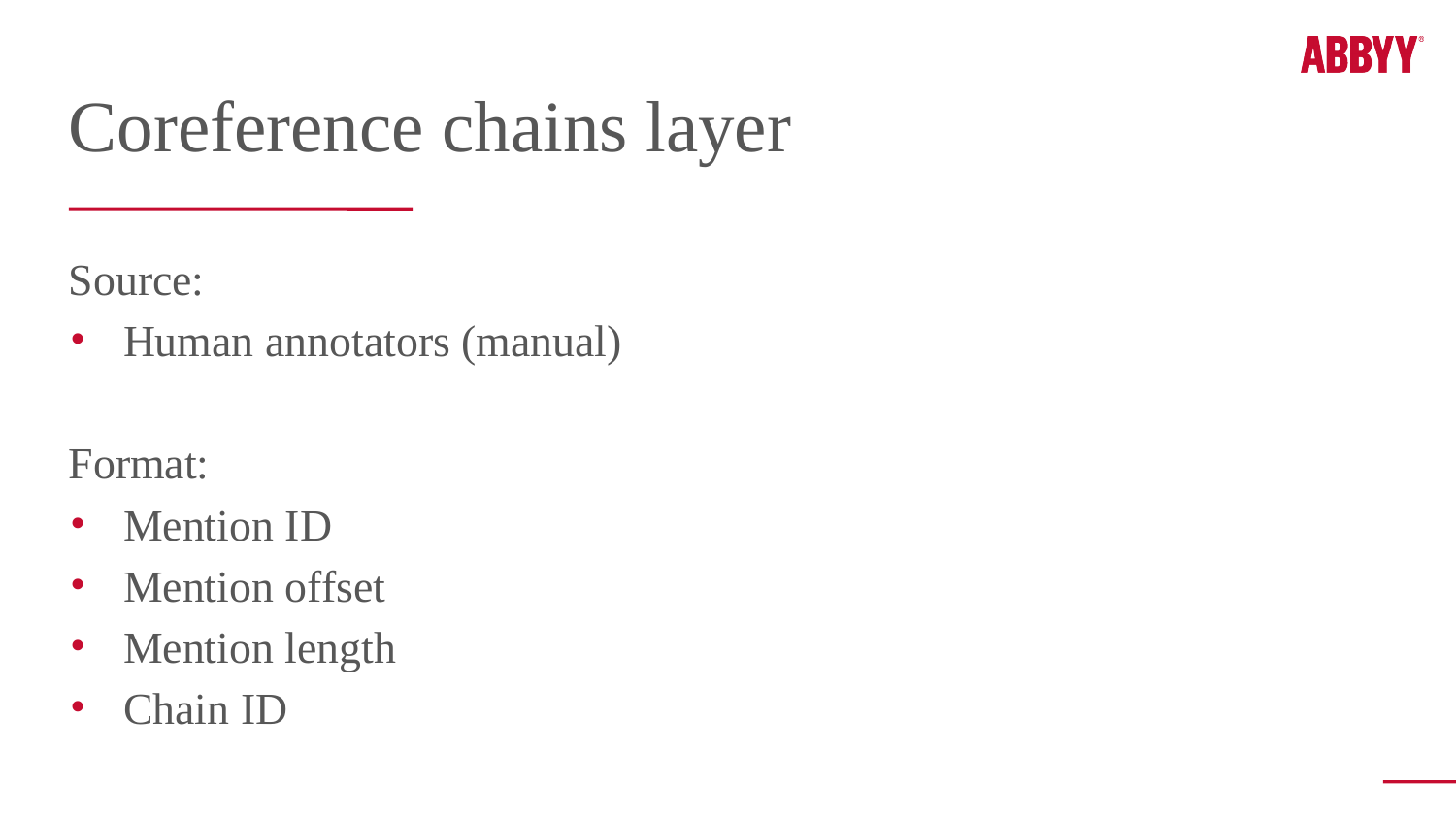

Coreference chains layer

Source:
Human annotators (manual)

Format:
Mention ID
Mention offset
Mention length
Chain ID